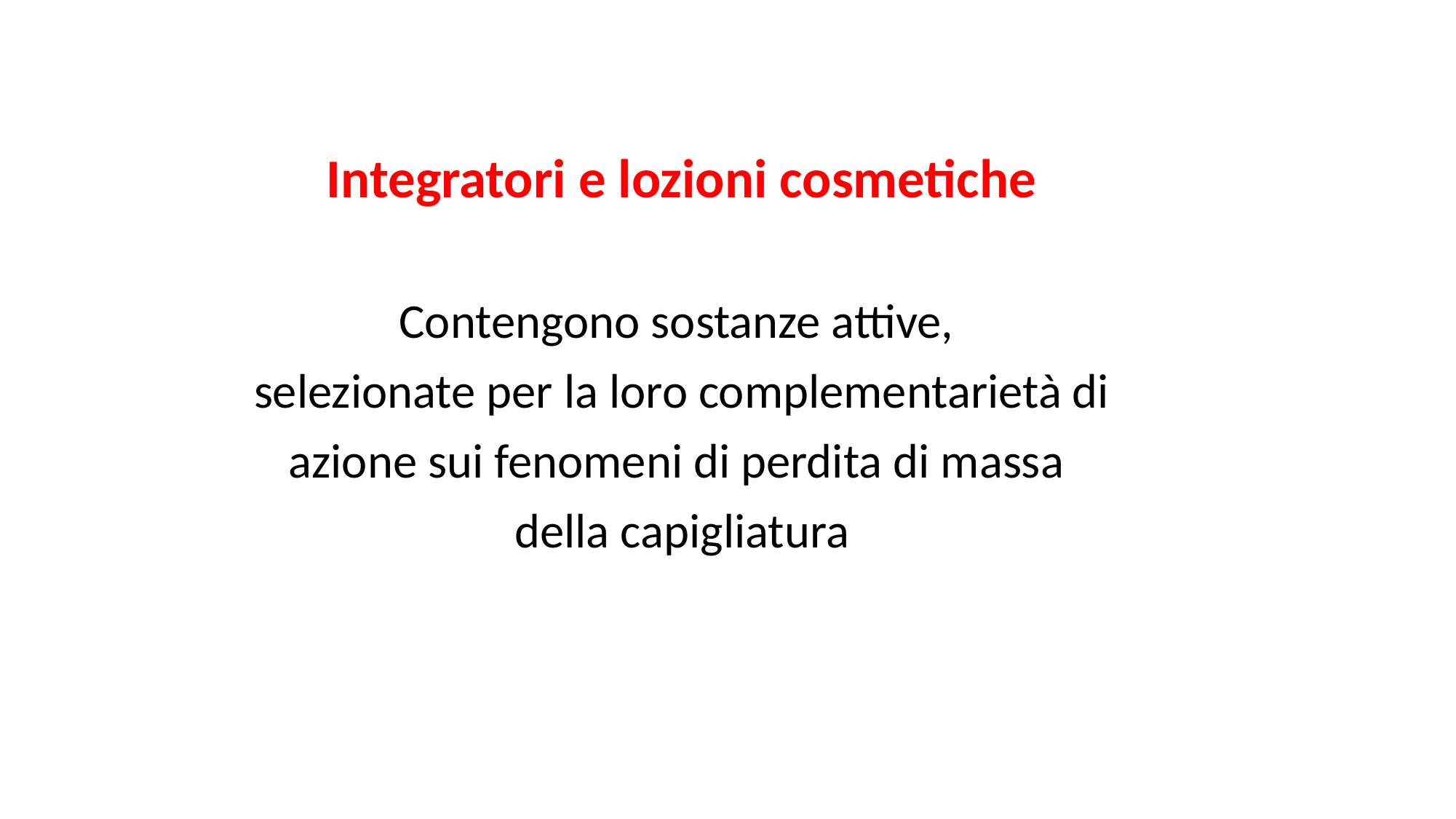

Integratori e lozioni cosmetiche

Contengono sostanze attive,
selezionate per la loro complementarietà di azione sui fenomeni di perdita di massa
della capigliatura